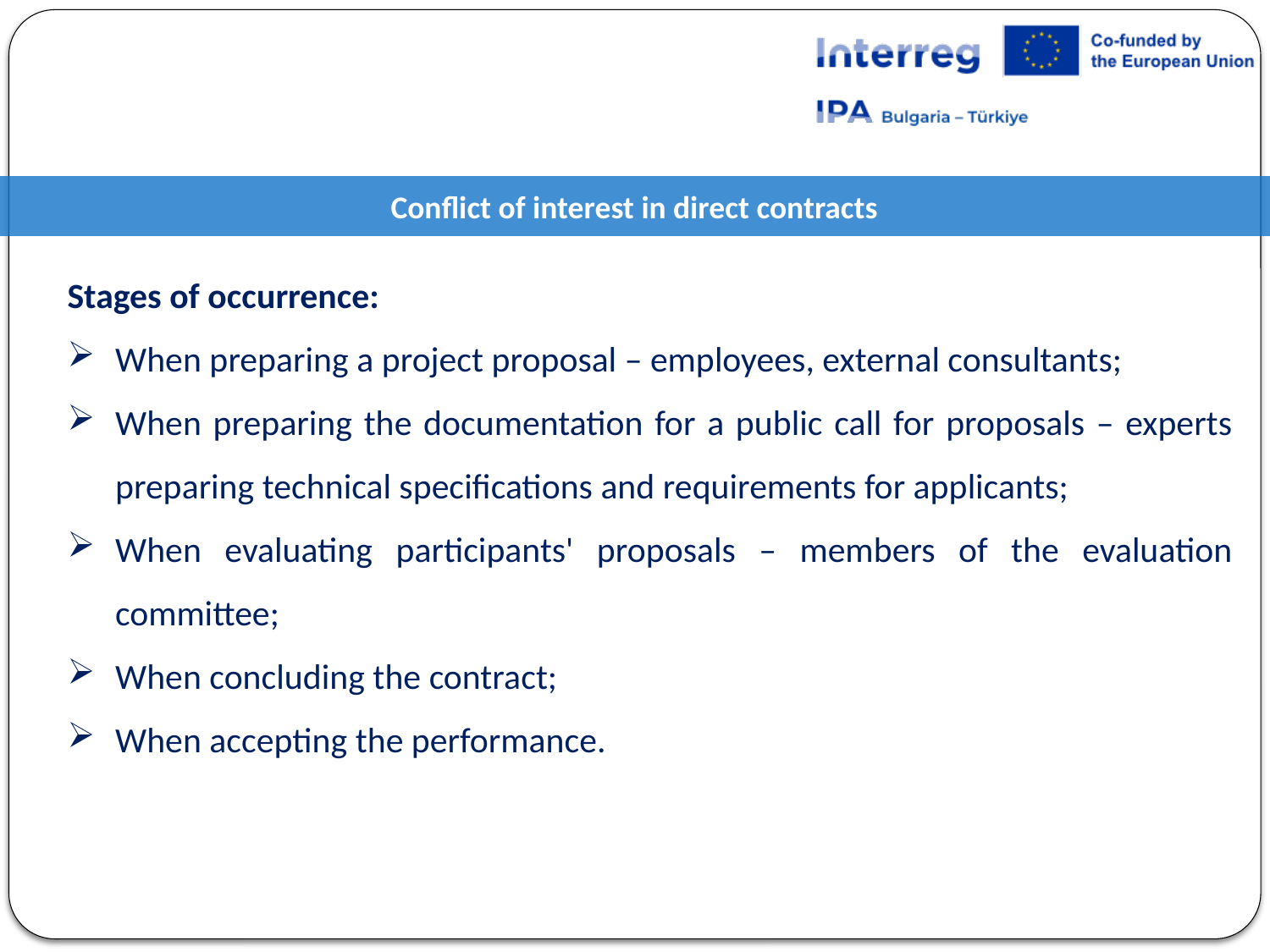

Conflict of interest in direct contracts
Stages of occurrence:
When preparing a project proposal – employees, external consultants;
When preparing the documentation for a public call for proposals – experts preparing technical specifications and requirements for applicants;
When evaluating participants' proposals – members of the evaluation committee;
When concluding the contract;
When accepting the performance.